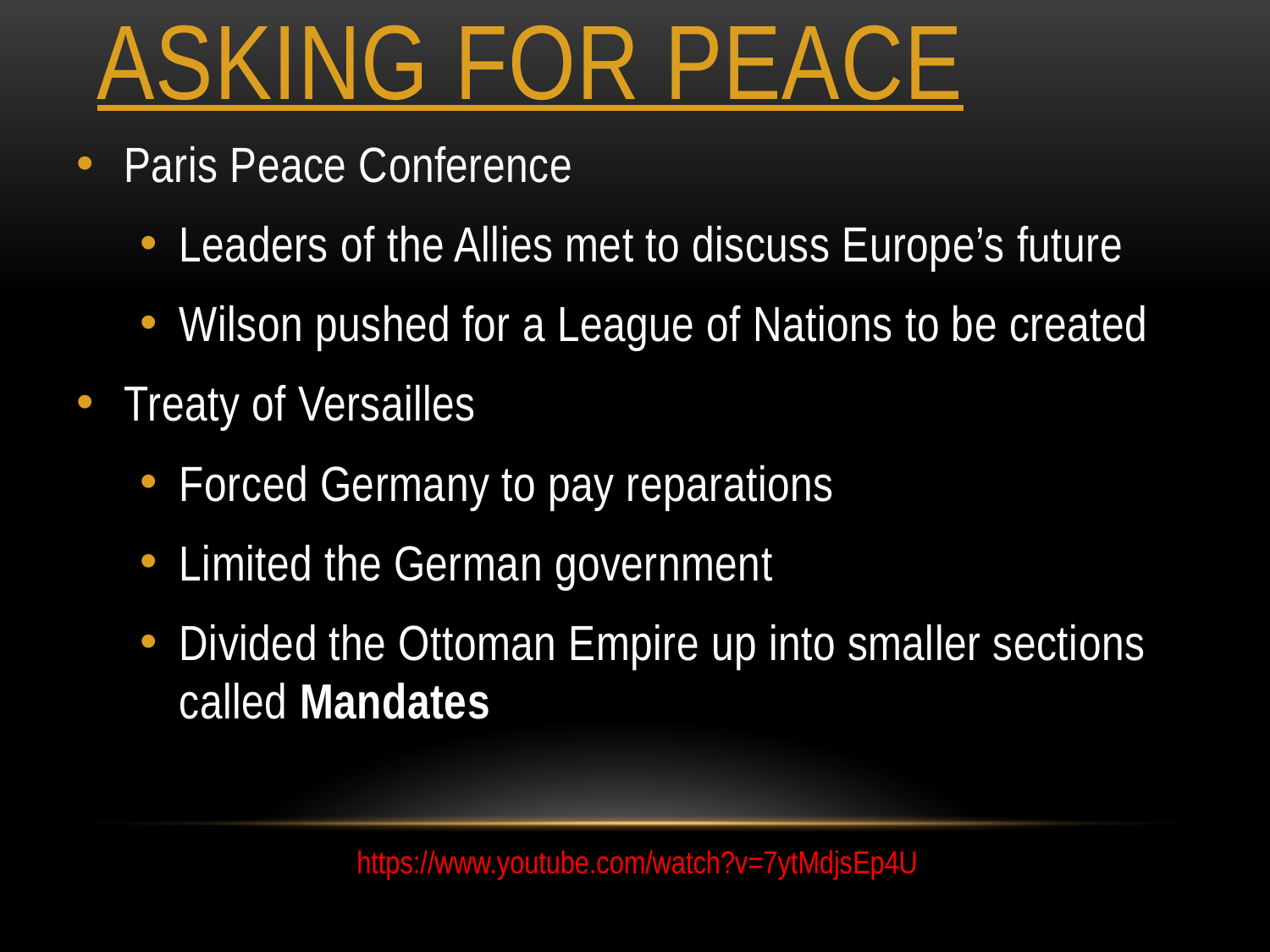

# Asking for Peace
Paris Peace Conference
Leaders of the Allies met to discuss Europe’s future
Wilson pushed for a League of Nations to be created
Treaty of Versailles
Forced Germany to pay reparations
Limited the German government
Divided the Ottoman Empire up into smaller sections called Mandates
https://www.youtube.com/watch?v=7ytMdjsEp4U